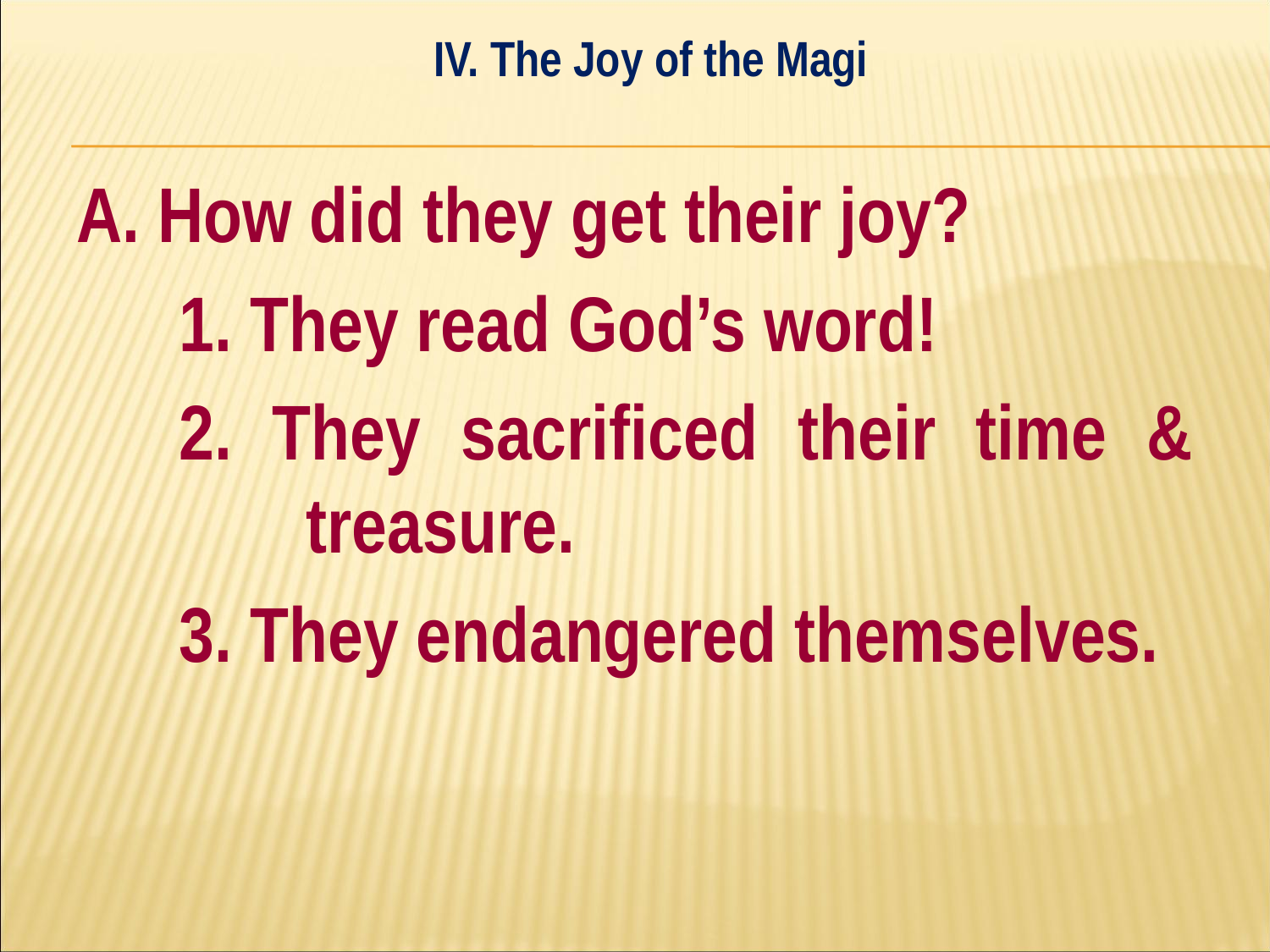

IV. The Joy of the Magi
#
A. How did they get their joy?
	1. They read God’s word!
	2. They sacrificed their time & 	treasure.
	3. They endangered themselves.